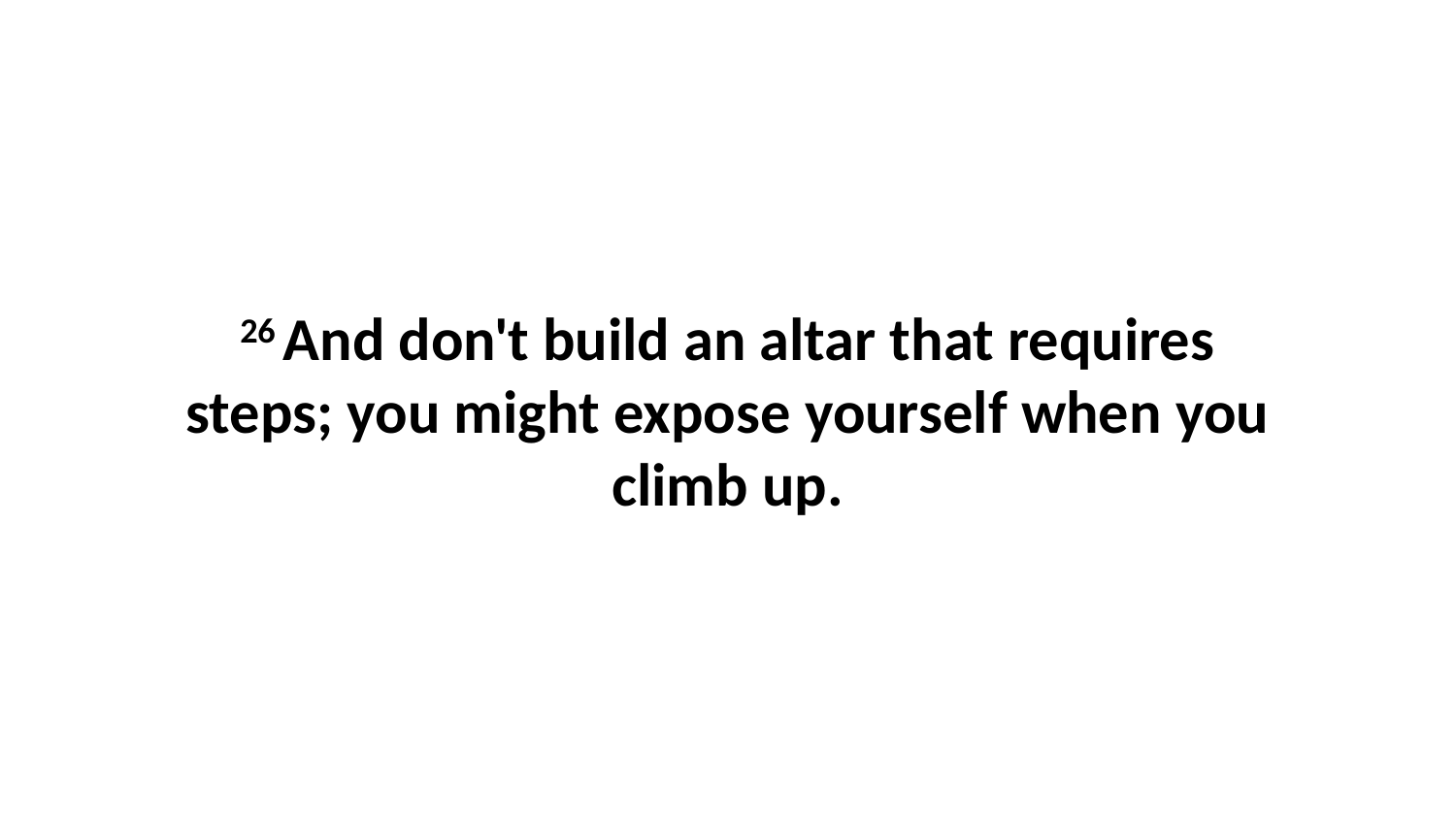

26 And don't build an altar that requires steps; you might expose yourself when you climb up.